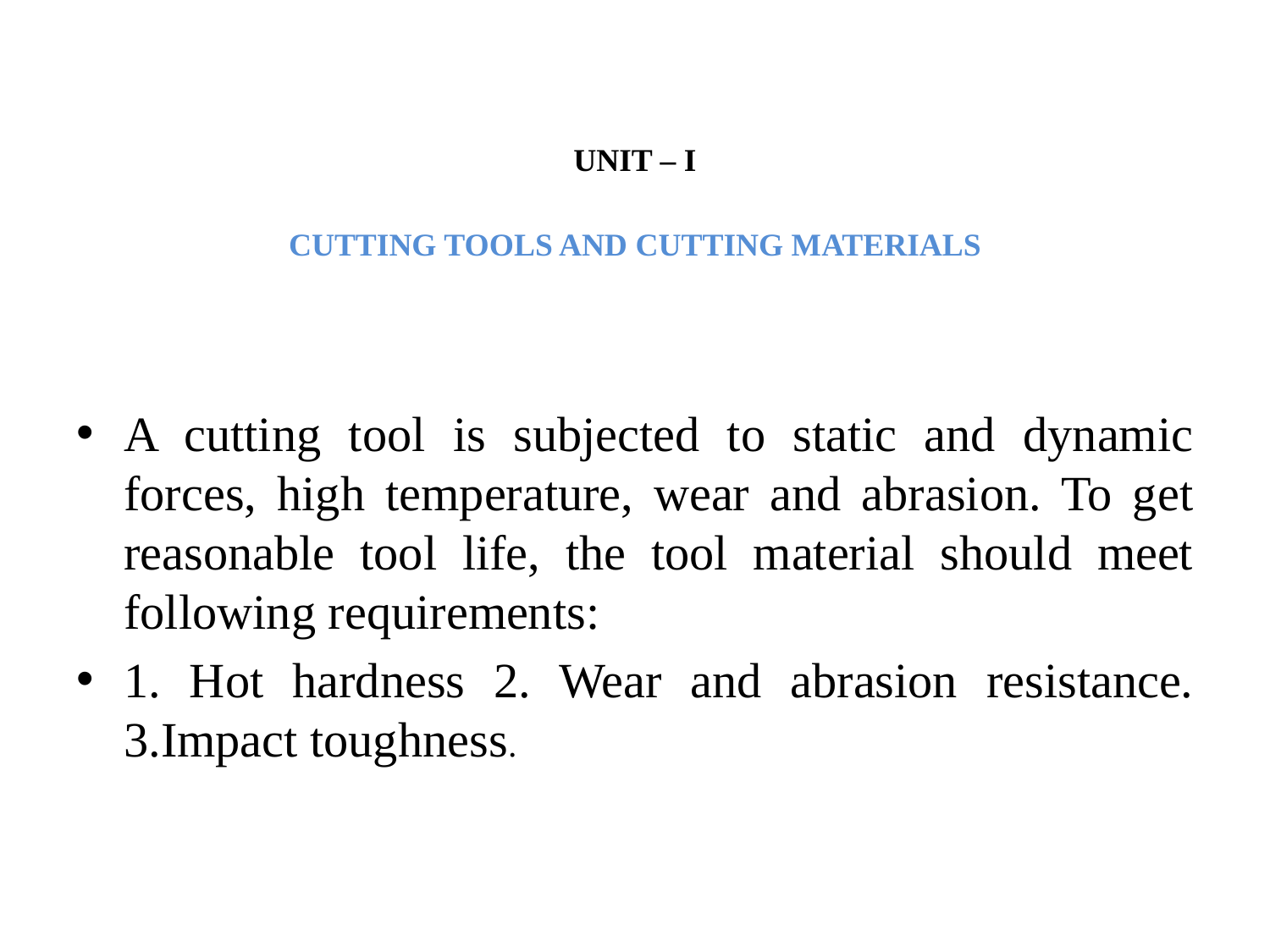

# UNIT – I CUTTING TOOLS AND CUTTING MATERIALS
A cutting tool is subjected to static and dynamic forces, high temperature, wear and abrasion. To get reasonable tool life, the tool material should meet following requirements:
1. Hot hardness 2. Wear and abrasion resistance. 3.Impact toughness.